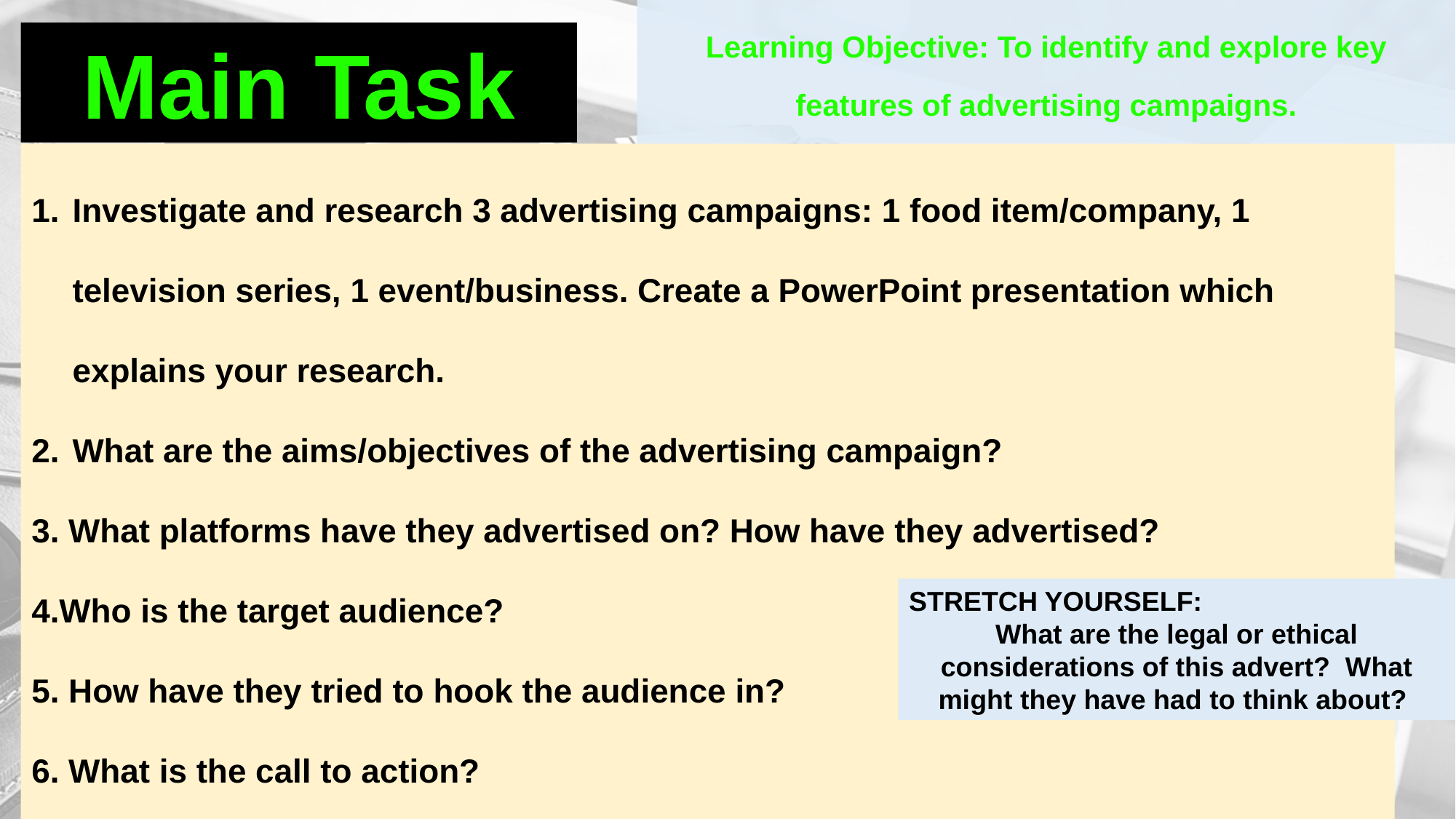

Learning Objective: To identify and explore key features of advertising campaigns.
Main Task
Investigate and research 3 advertising campaigns: 1 food item/company, 1 television series, 1 event/business. Create a PowerPoint presentation which explains your research.
What are the aims/objectives of the advertising campaign?
3. What platforms have they advertised on? How have they advertised?
4.Who is the target audience?
5. How have they tried to hook the audience in?
6. What is the call to action?

STRETCH YOURSELF:
What are the legal or ethical considerations of this advert?  What might they have had to think about?